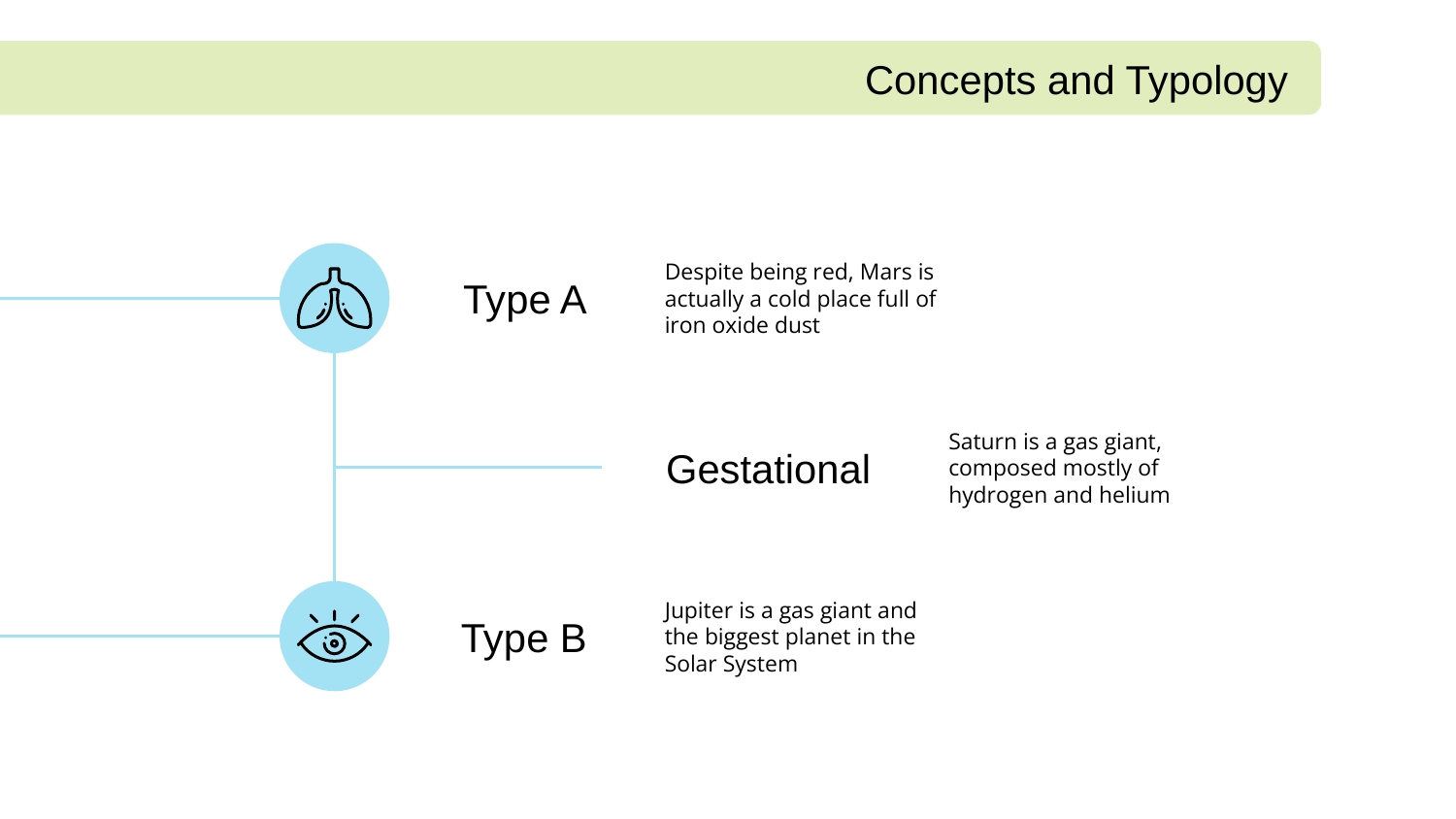

Concepts and Typology

# Type A
Despite being red, Mars is actually a cold place full of iron oxide dust

Gestational
Saturn is a gas giant, composed mostly of hydrogen and helium

Type B
Jupiter is a gas giant and
the biggest planet in the
Solar System